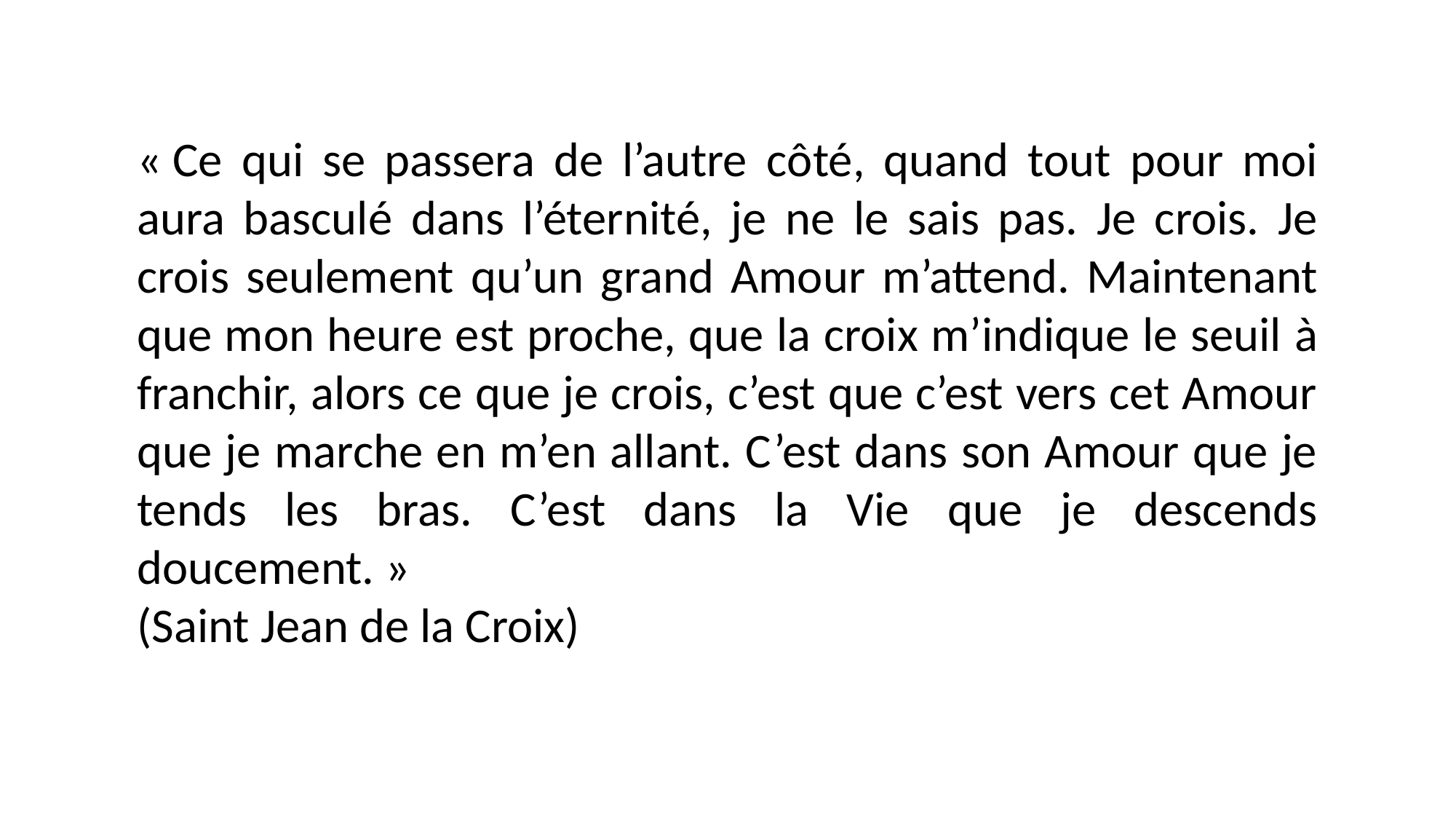

« Ce qui se passera de l’autre côté, quand tout pour moi aura basculé dans l’éternité, je ne le sais pas. Je crois. Je crois seulement qu’un grand Amour m’attend. Maintenant que mon heure est proche, que la croix m’indique le seuil à franchir, alors ce que je crois, c’est que c’est vers cet Amour que je marche en m’en allant. C’est dans son Amour que je tends les bras. C’est dans la Vie que je descends doucement. »
(Saint Jean de la Croix)